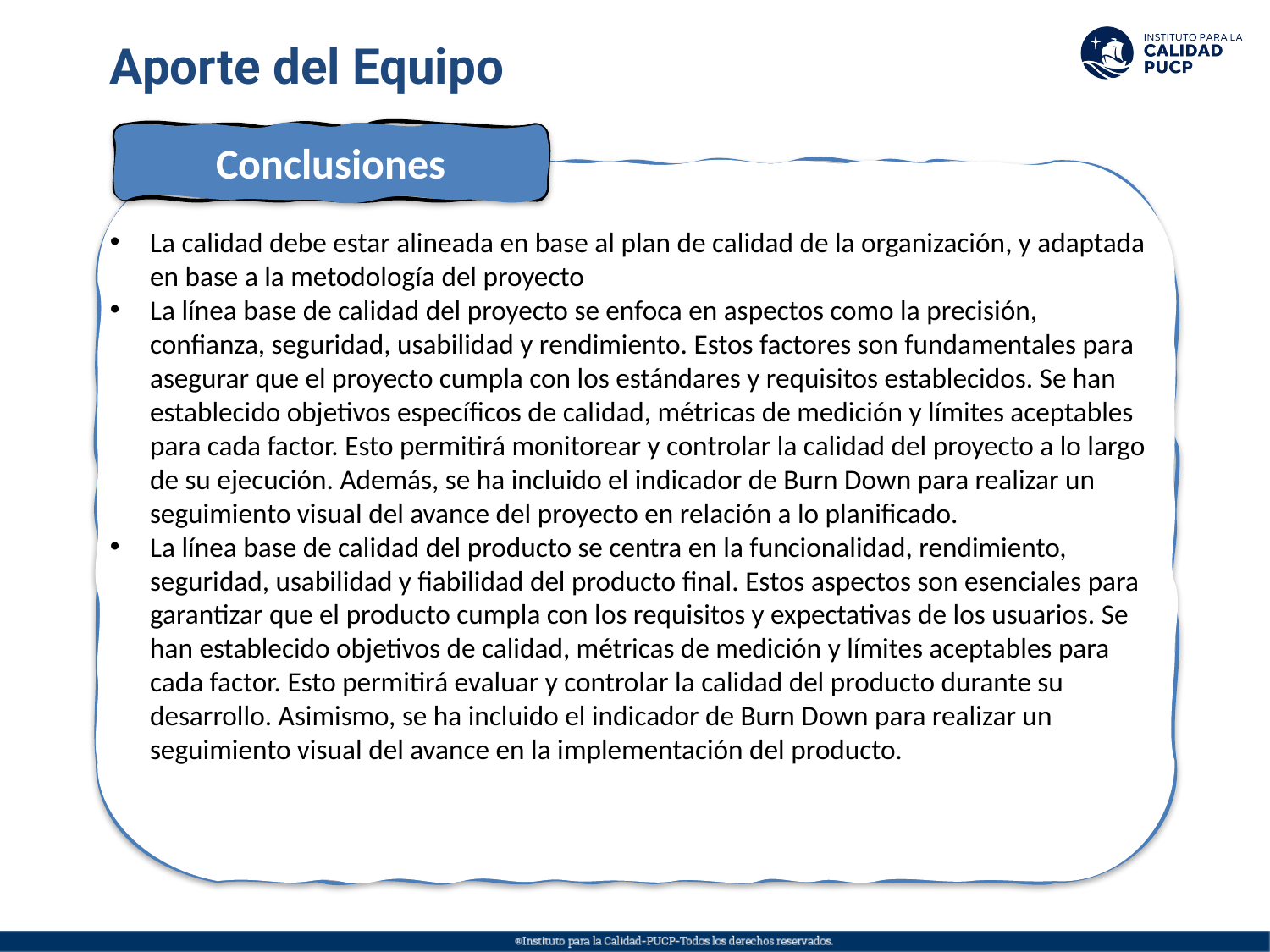

Aporte del Equipo
Conclusiones

La calidad debe estar alineada en base al plan de calidad de la organización, y adaptada en base a la metodología del proyecto
La línea base de calidad del proyecto se enfoca en aspectos como la precisión, confianza, seguridad, usabilidad y rendimiento. Estos factores son fundamentales para asegurar que el proyecto cumpla con los estándares y requisitos establecidos. Se han establecido objetivos específicos de calidad, métricas de medición y límites aceptables para cada factor. Esto permitirá monitorear y controlar la calidad del proyecto a lo largo de su ejecución. Además, se ha incluido el indicador de Burn Down para realizar un seguimiento visual del avance del proyecto en relación a lo planificado.
La línea base de calidad del producto se centra en la funcionalidad, rendimiento, seguridad, usabilidad y fiabilidad del producto final. Estos aspectos son esenciales para garantizar que el producto cumpla con los requisitos y expectativas de los usuarios. Se han establecido objetivos de calidad, métricas de medición y límites aceptables para cada factor. Esto permitirá evaluar y controlar la calidad del producto durante su desarrollo. Asimismo, se ha incluido el indicador de Burn Down para realizar un seguimiento visual del avance en la implementación del producto.